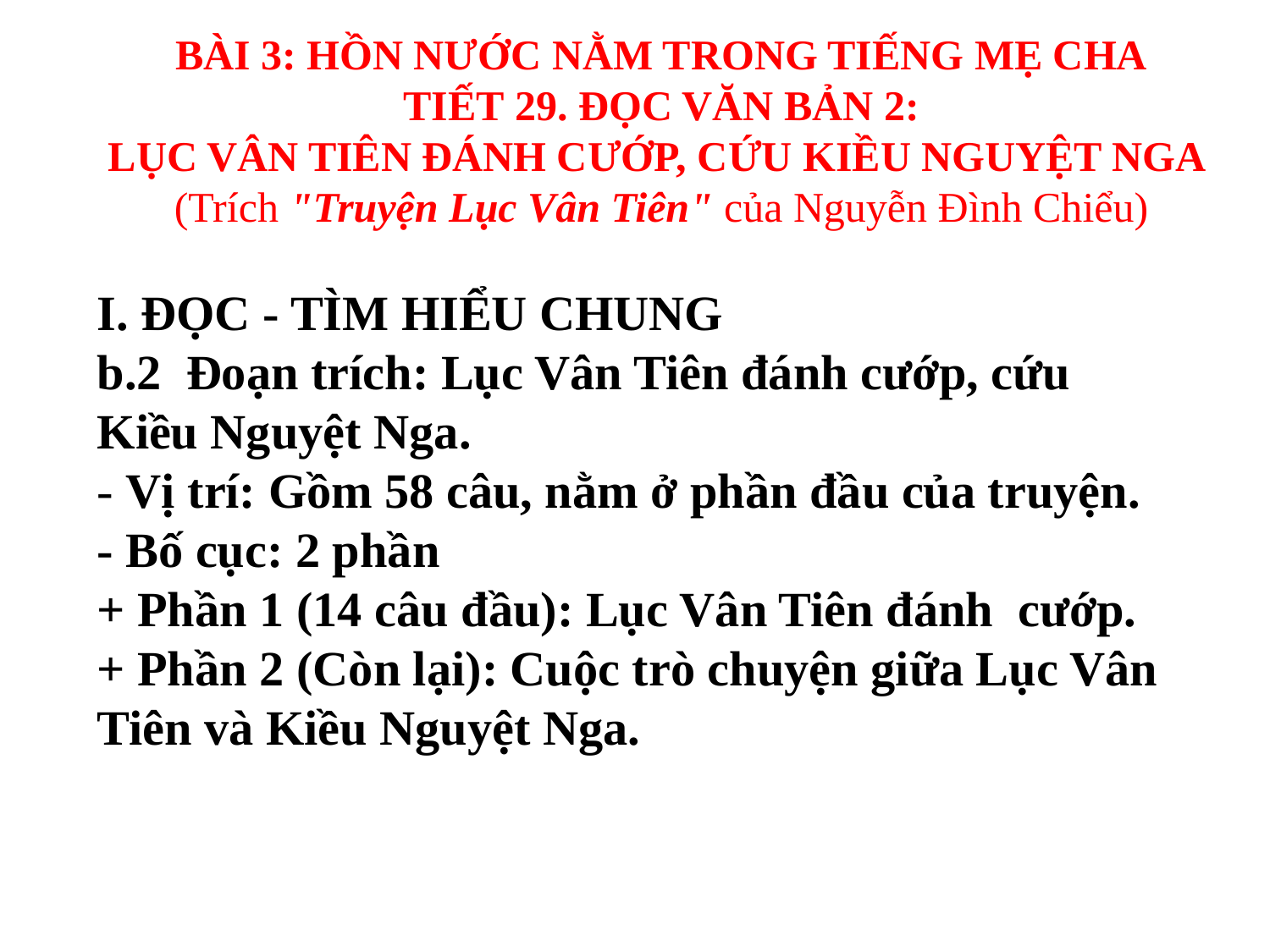

BÀI 3: HỒN NƯỚC NẰM TRONG TIẾNG MẸ CHA
TIẾT 29. ĐỌC VĂN BẢN 2:
LỤC VÂN TIÊN ĐÁNH CƯỚP, CỨU KIỀU NGUYỆT NGA
(Trích "Truyện Lục Vân Tiên" của Nguyễn Đình Chiểu)
I. ĐỌC - TÌM HIỂU CHUNG
b.2  Đoạn trích: Lục Vân Tiên đánh cướp, cứu Kiều Nguyệt Nga.
- Vị trí: Gồm 58 câu, nằm ở phần đầu của truyện.
- Bố cục: 2 phần
+ Phần 1 (14 câu đầu): Lục Vân Tiên đánh  cướp.
+ Phần 2 (Còn lại): Cuộc trò chuyện giữa Lục Vân Tiên và Kiều Nguyệt Nga.